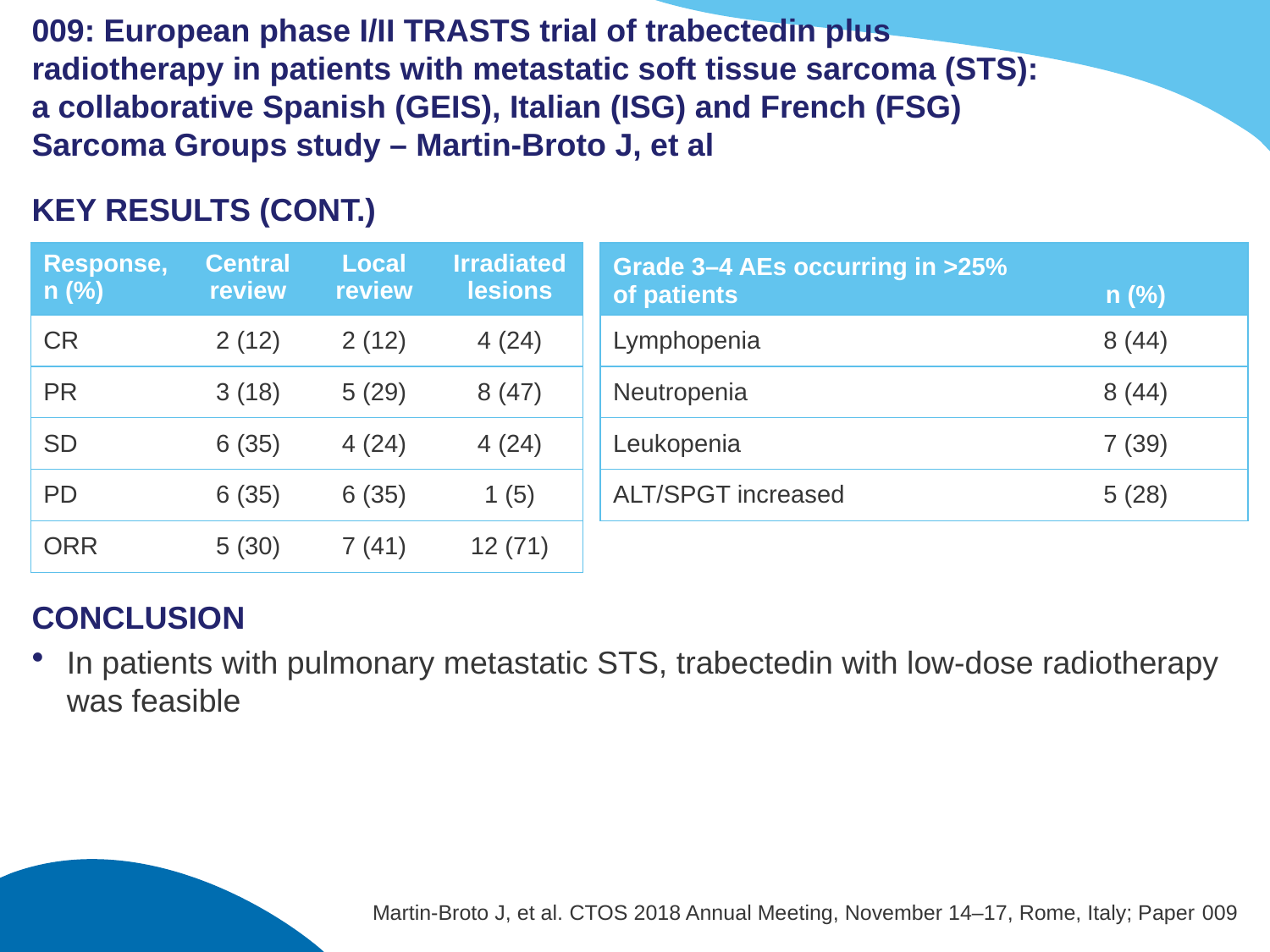

# 009: European phase I/II TRASTS trial of trabectedin plus radiotherapy in patients with metastatic soft tissue sarcoma (STS): a collaborative Spanish (GEIS), Italian (ISG) and French (FSG) Sarcoma Groups study – Martin-Broto J, et al
KEY RESULTS (CONT.)

CONCLUSION
In patients with pulmonary metastatic STS, trabectedin with low-dose radiotherapy was feasible
| Response, n (%) | Central review | Local review | Irradiated lesions |
| --- | --- | --- | --- |
| CR | 2 (12) | 2 (12) | 4 (24) |
| PR | 3 (18) | 5 (29) | 8 (47) |
| SD | 6 (35) | 4 (24) | 4 (24) |
| PD | 6 (35) | 6 (35) | 1 (5) |
| ORR | 5 (30) | 7 (41) | 12 (71) |
| Grade 3–4 AEs occurring in >25% of patients | n (%) |
| --- | --- |
| Lymphopenia | 8 (44) |
| Neutropenia | 8 (44) |
| Leukopenia | 7 (39) |
| ALT/SPGT increased | 5 (28) |
Martin-Broto J, et al. CTOS 2018 Annual Meeting, November 14–17, Rome, Italy; Paper 009